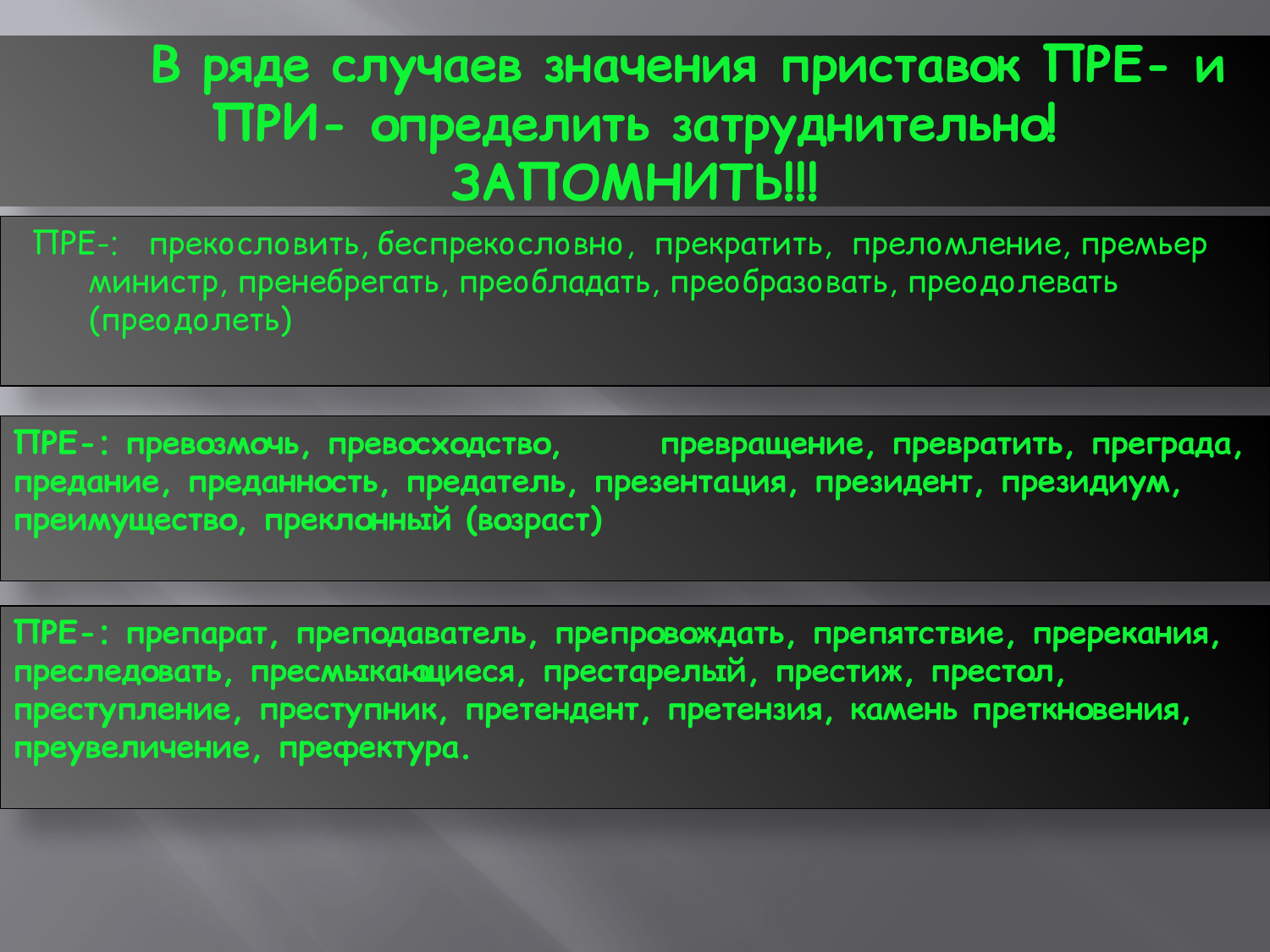

# В ряде случаев значения приставок ПРЕ- и ПРИ- определить затруднительно! ЗАПОМНИТЬ!!!
ПРЕ-:   прекословить, беспрекословно,  прекратить,  преломление, премьер министр, пренебрегать, преобладать, преобразовать, преодолевать (преодолеть)

ПРЕ-: превозмочь, превосходство,       превращение, превратить, преграда, предание, преданность, предатель, презентация, президент, президиум, преимущество, преклонный (возраст)

ПРЕ-: препарат, преподаватель, препровождать, препятствие, пререкания, преследовать, пресмыкающиеся, престарелый, престиж, престол, преступление, преступник, претендент, претензия, камень преткновения, преувеличение, префектура.